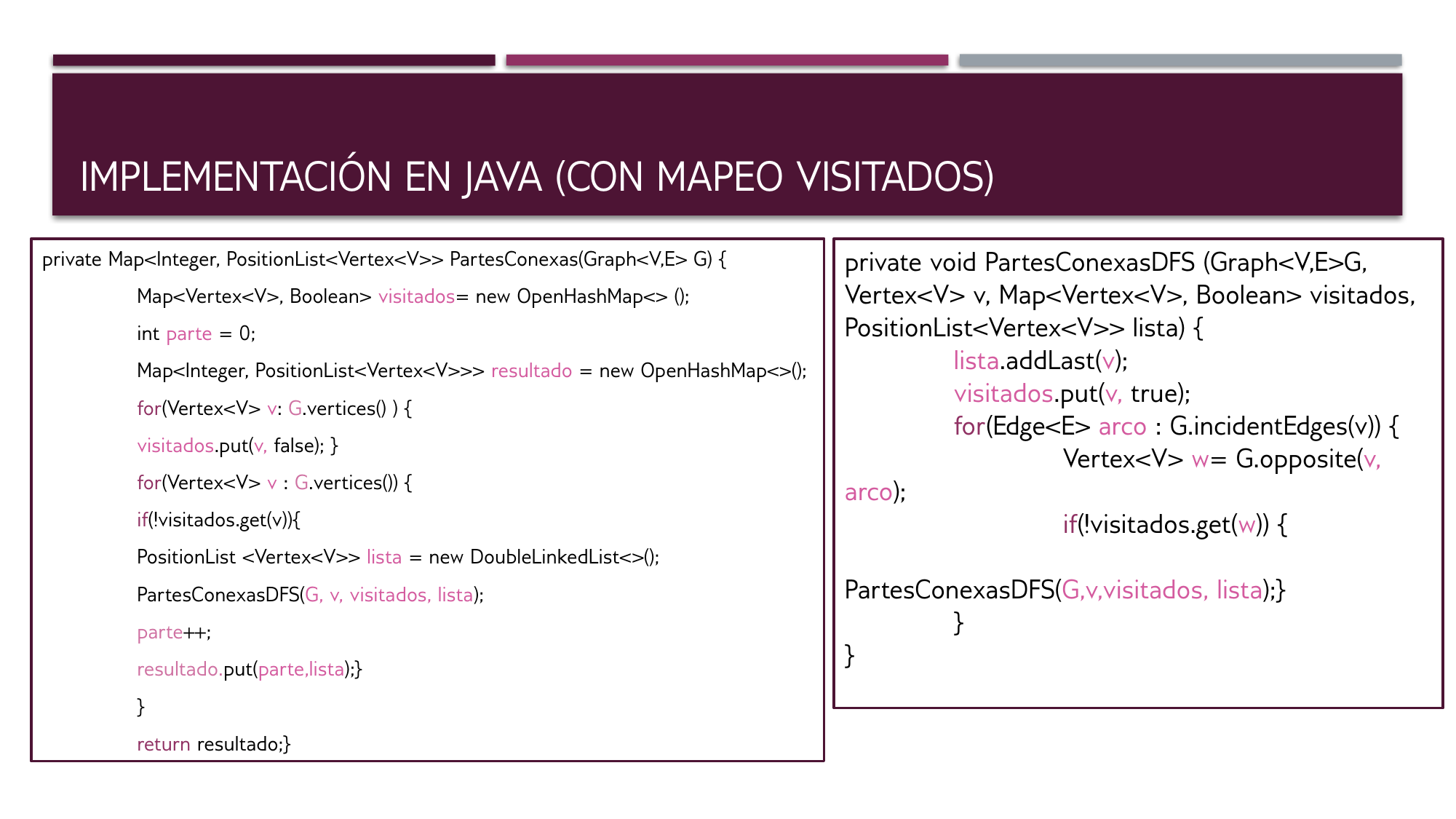

# Implementación en Java (Con mapeo visitados)
private Map<Integer, PositionList<Vertex<V>> PartesConexas(Graph<V,E> G) {
	Map<Vertex<V>, Boolean> visitados= new OpenHashMap<> ();
	int parte = 0;
	Map<Integer, PositionList<Vertex<V>>> resultado = new OpenHashMap<>();
	for(Vertex<V> v: G.vertices() ) {
		visitados.put(v, false); }
	for(Vertex<V> v : G.vertices()) {
		if(!visitados.get(v)){
			PositionList <Vertex<V>> lista = new DoubleLinkedList<>();
			PartesConexasDFS(G, v, visitados, lista);
			parte++;
			resultado.put(parte,lista);}
	}
	return resultado;}
private void PartesConexasDFS (Graph<V,E>G, Vertex<V> v, Map<Vertex<V>, Boolean> visitados, PositionList<Vertex<V>> lista) {
	lista.addLast(v);
	visitados.put(v, true);
	for(Edge<E> arco : G.incidentEdges(v)) {
		Vertex<V> w= G.opposite(v, arco);
		if(!visitados.get(w)) {
		     PartesConexasDFS(G,v,visitados, lista);}
	}
}